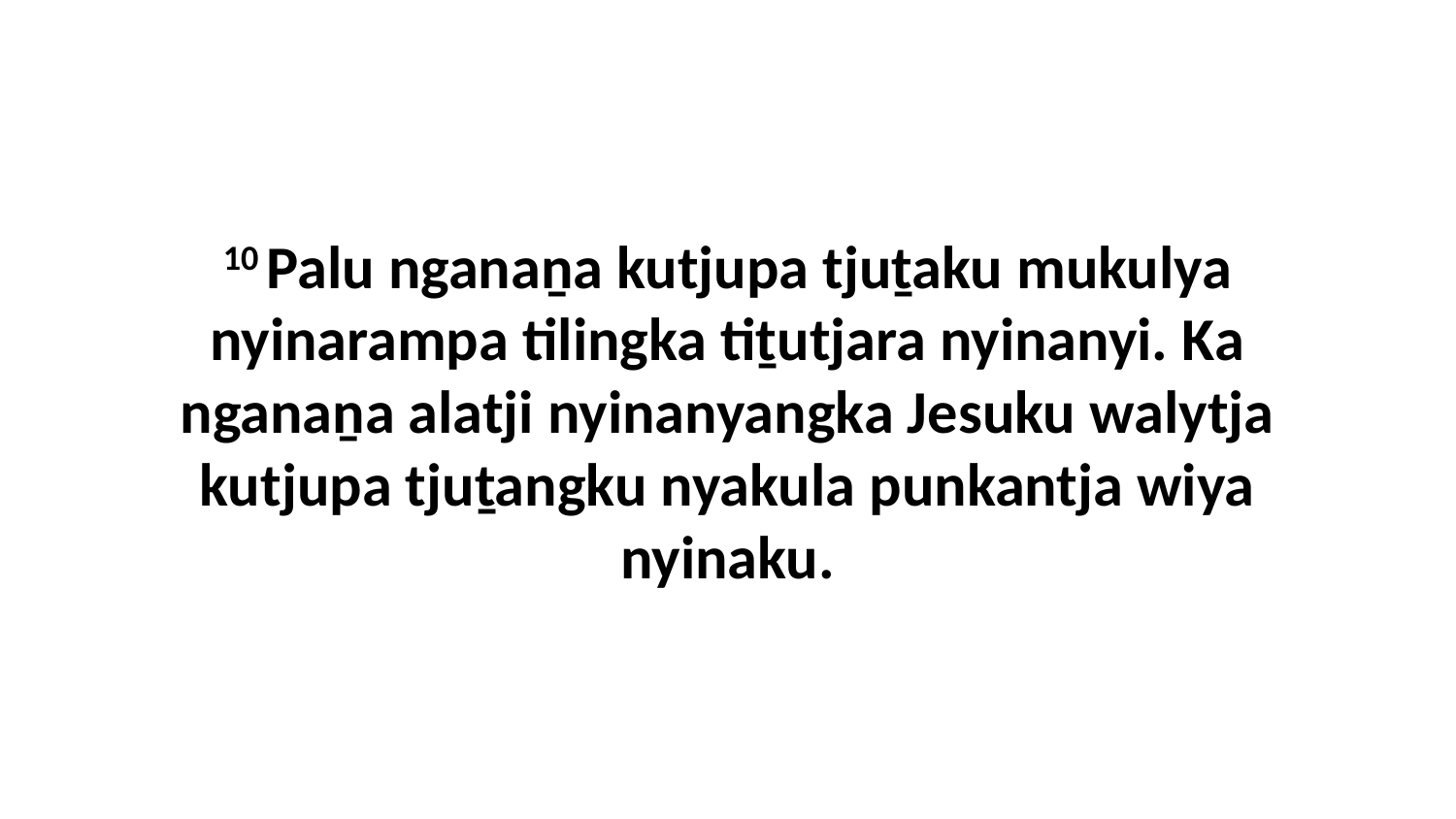

10 Palu nganaṉa kutjupa tjuṯaku mukulya nyinarampa tilingka tiṯutjara nyinanyi. Ka nganaṉa alatji nyinanyangka Jesuku walytja kutjupa tjuṯangku nyakula punkantja wiya nyinaku.